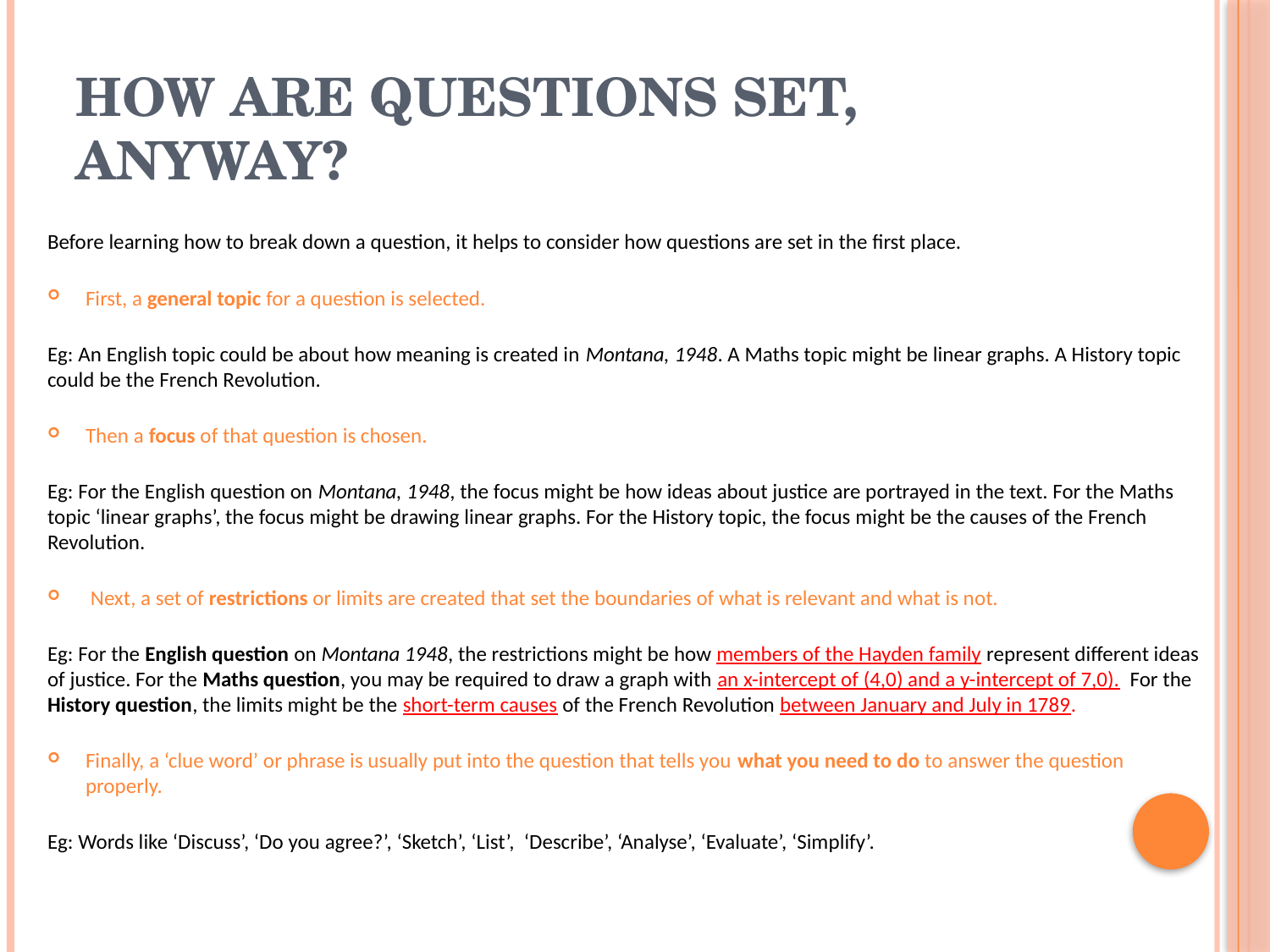

# How are questions set, anyway?
Before learning how to break down a question, it helps to consider how questions are set in the first place.

First, a general topic for a question is selected.

Eg: An English topic could be about how meaning is created in Montana, 1948. A Maths topic might be linear graphs. A History topic could be the French Revolution.

Then a focus of that question is chosen.

Eg: For the English question on Montana, 1948, the focus might be how ideas about justice are portrayed in the text. For the Maths topic ‘linear graphs’, the focus might be drawing linear graphs. For the History topic, the focus might be the causes of the French Revolution.

 Next, a set of restrictions or limits are created that set the boundaries of what is relevant and what is not.

Eg: For the English question on Montana 1948, the restrictions might be how members of the Hayden family represent different ideas of justice. For the Maths question, you may be required to draw a graph with an x-intercept of (4,0) and a y-intercept of 7,0).  For the History question, the limits might be the short-term causes of the French Revolution between January and July in 1789.

Finally, a ‘clue word’ or phrase is usually put into the question that tells you what you need to do to answer the question properly.

Eg: Words like ‘Discuss’, ‘Do you agree?’, ‘Sketch’, ‘List’,  ‘Describe’, ‘Analyse’, ‘Evaluate’, ‘Simplify’.